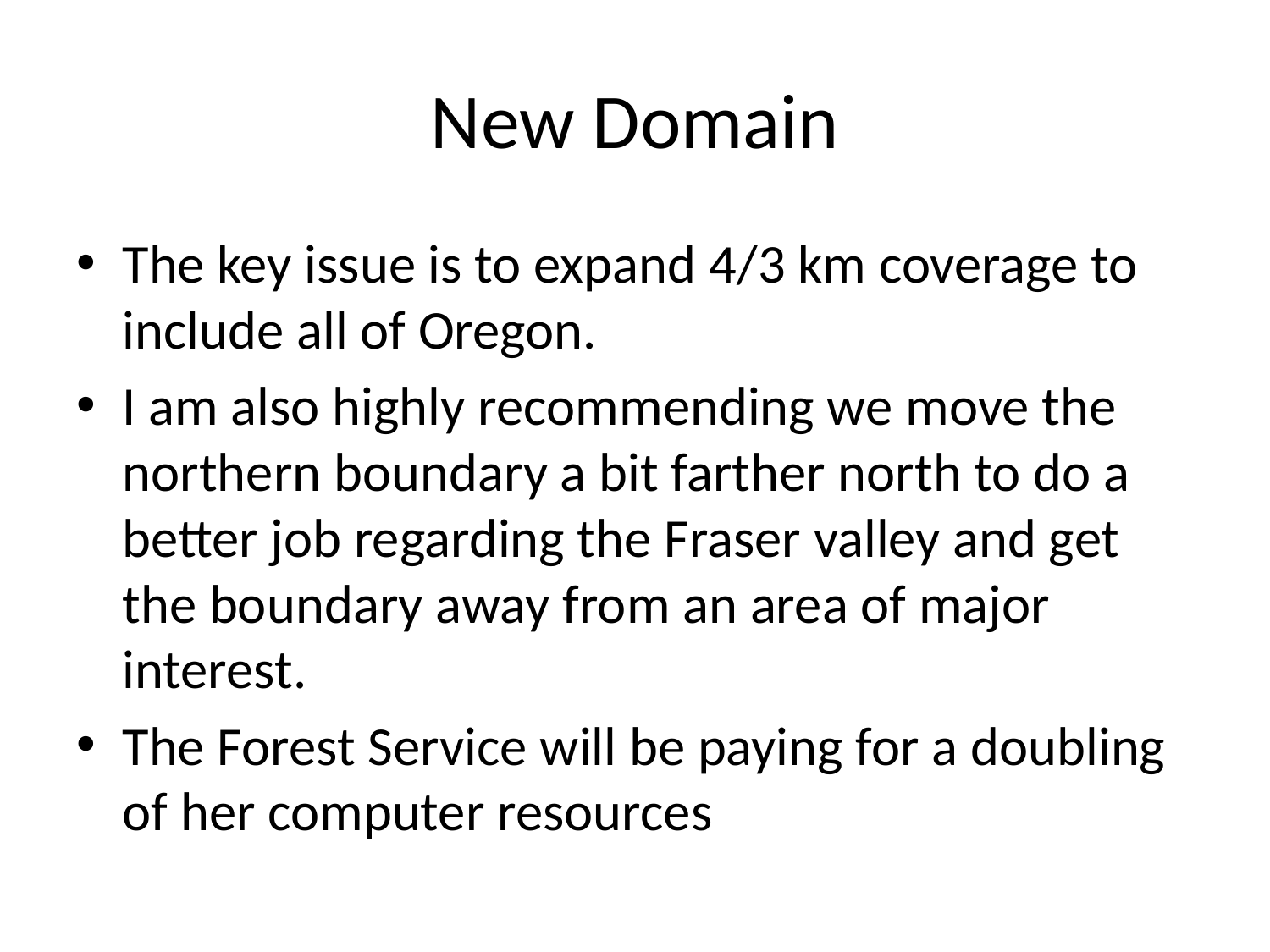

# New Domain
The key issue is to expand 4/3 km coverage to include all of Oregon.
I am also highly recommending we move the northern boundary a bit farther north to do a better job regarding the Fraser valley and get the boundary away from an area of major interest.
The Forest Service will be paying for a doubling of her computer resources